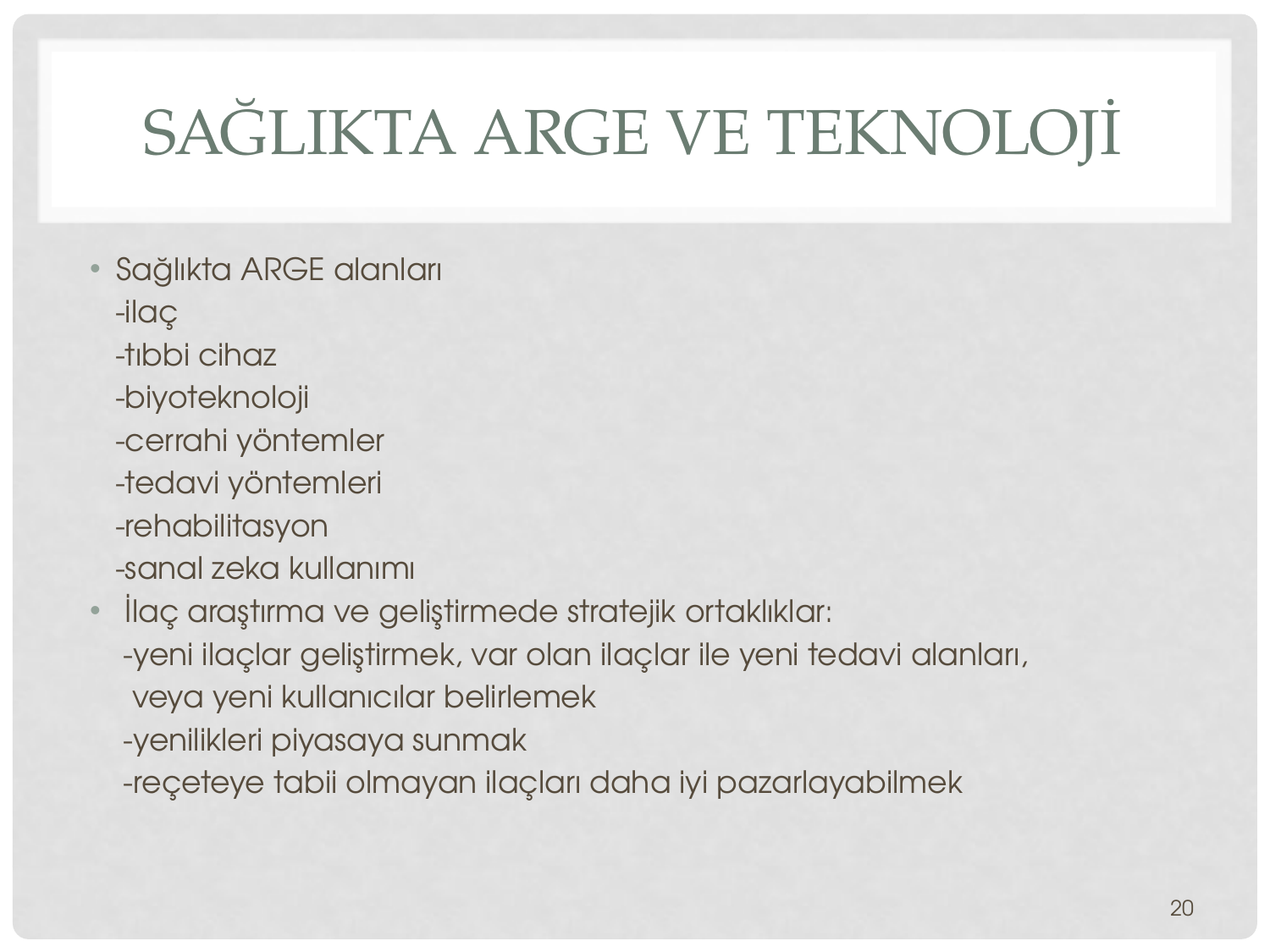

# SAĞLIKTA ARGE VE TEKNOLOJİ
Sağlıkta ARGE alanları
   -ilaç
   -tıbbi cihaz
   -biyoteknoloji
   -cerrahi yöntemler
   -tedavi yöntemleri
   -rehabilitasyon
   -sanal zeka kullanımı
 İlaç araştırma ve geliştirmede stratejik ortaklıklar:
    -yeni ilaçlar geliştirmek, var olan ilaçlar ile yeni tedavi alanları,
     veya yeni kullanıcılar belirlemek
    -yenilikleri piyasaya sunmak
    -reçeteye tabii olmayan ilaçları daha iyi pazarlayabilmek

20